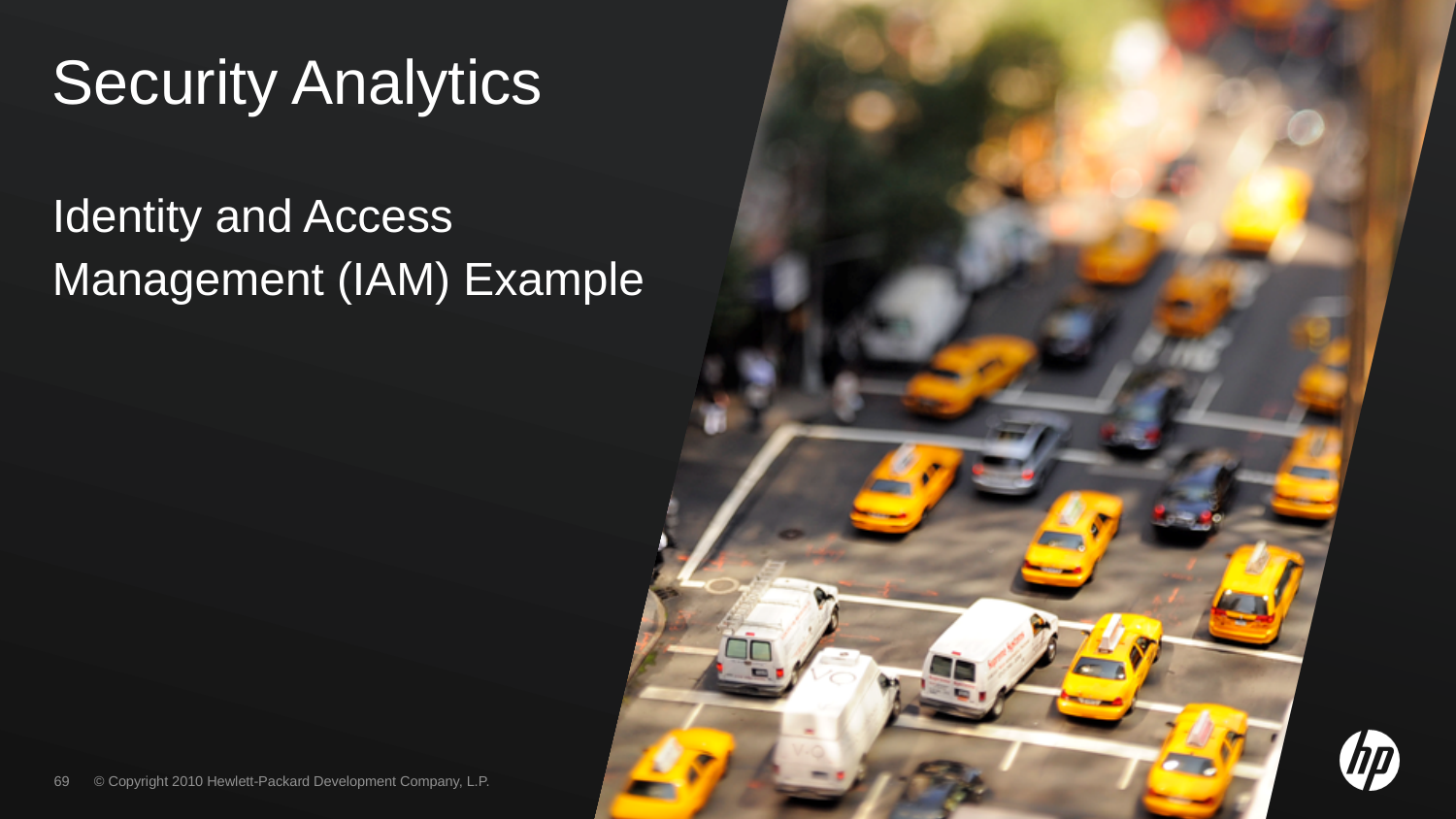

Security Analytics
Identity and Access
Management (IAM) Example